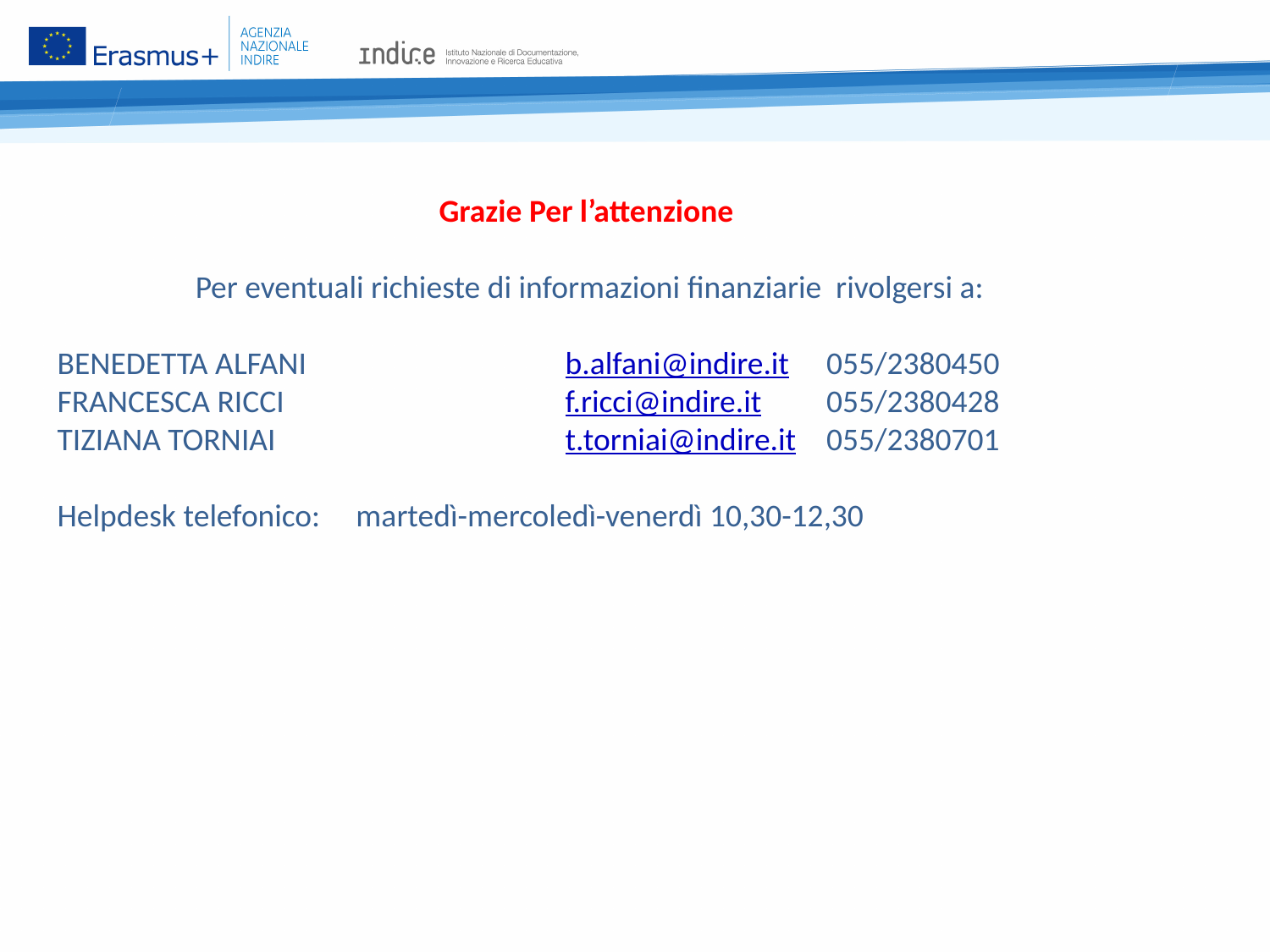

Grazie Per l’attenzione

Per eventuali richieste di informazioni finanziarie  rivolgersi a:

BENEDETTA ALFANI 		b.alfani@indire.it	 055/2380450
FRANCESCA RICCI 	             		f.ricci@indire.it	 055/2380428
TIZIANA TORNIAI		 	t.torniai@indire.it	 055/2380701

Helpdesk telefonico:     martedì-mercoledì-venerdì 10,30-12,30